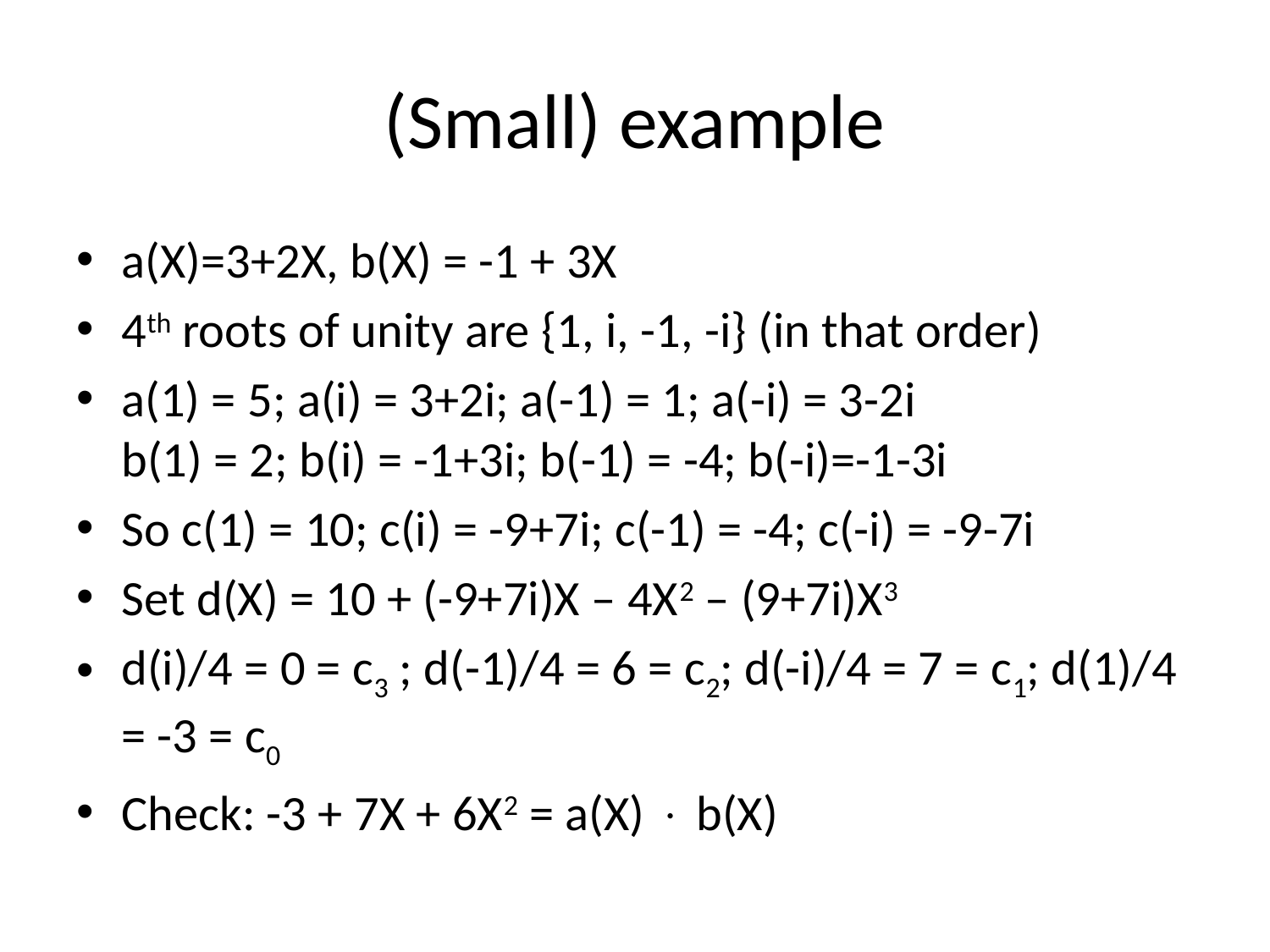

# (Small) example
a(X)=3+2X, b(X) = -1 + 3X
4th roots of unity are {1, i, -1, -i} (in that order)
a(1) = 5; a(i) = 3+2i; a(-1) = 1; a(-i) = 3-2i
b(1) = 2; b(i) = -1+3i; b(-1) = -4; b(-i)=-1-3i
So c(1) = 10; c(i) = -9+7i; c(-1) = -4; c(-i) = -9-7i
Set d(X) = 10 + (-9+7i)X – 4X2 – (9+7i)X3
d(i)/4 = 0 = c3 ; d(-1)/4 = 6 = c2; d(-i)/4 = 7 = c1; d(1)/4 = -3 = c0
Check: -3 + 7X + 6X2 = a(X) ⋅ b(X)